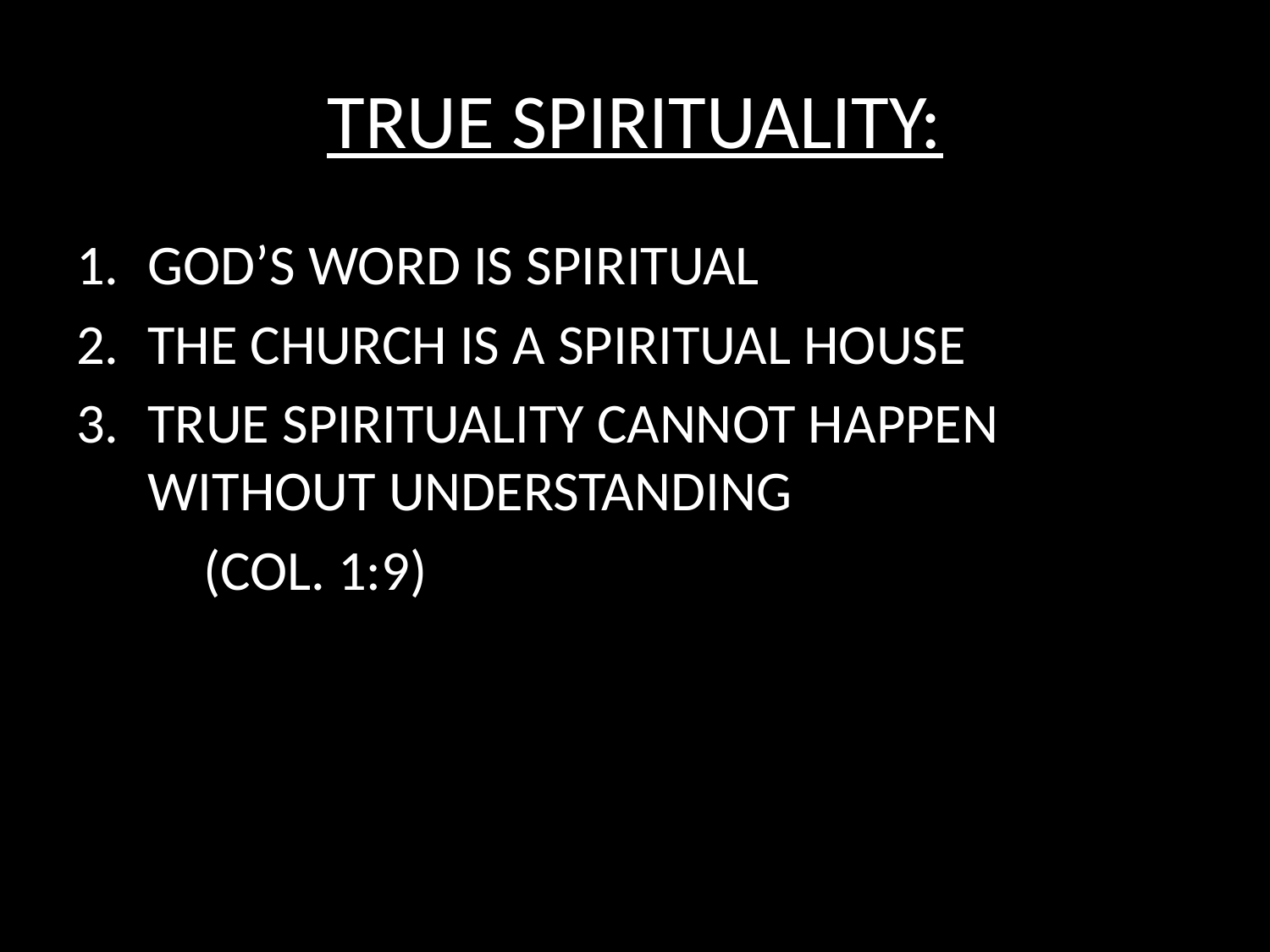

# TRUE SPIRITUALITY:
GOD’S WORD IS SPIRITUAL
THE CHURCH IS A SPIRITUAL HOUSE
TRUE SPIRITUALITY CANNOT HAPPEN WITHOUT UNDERSTANDING
	(COL. 1:9)